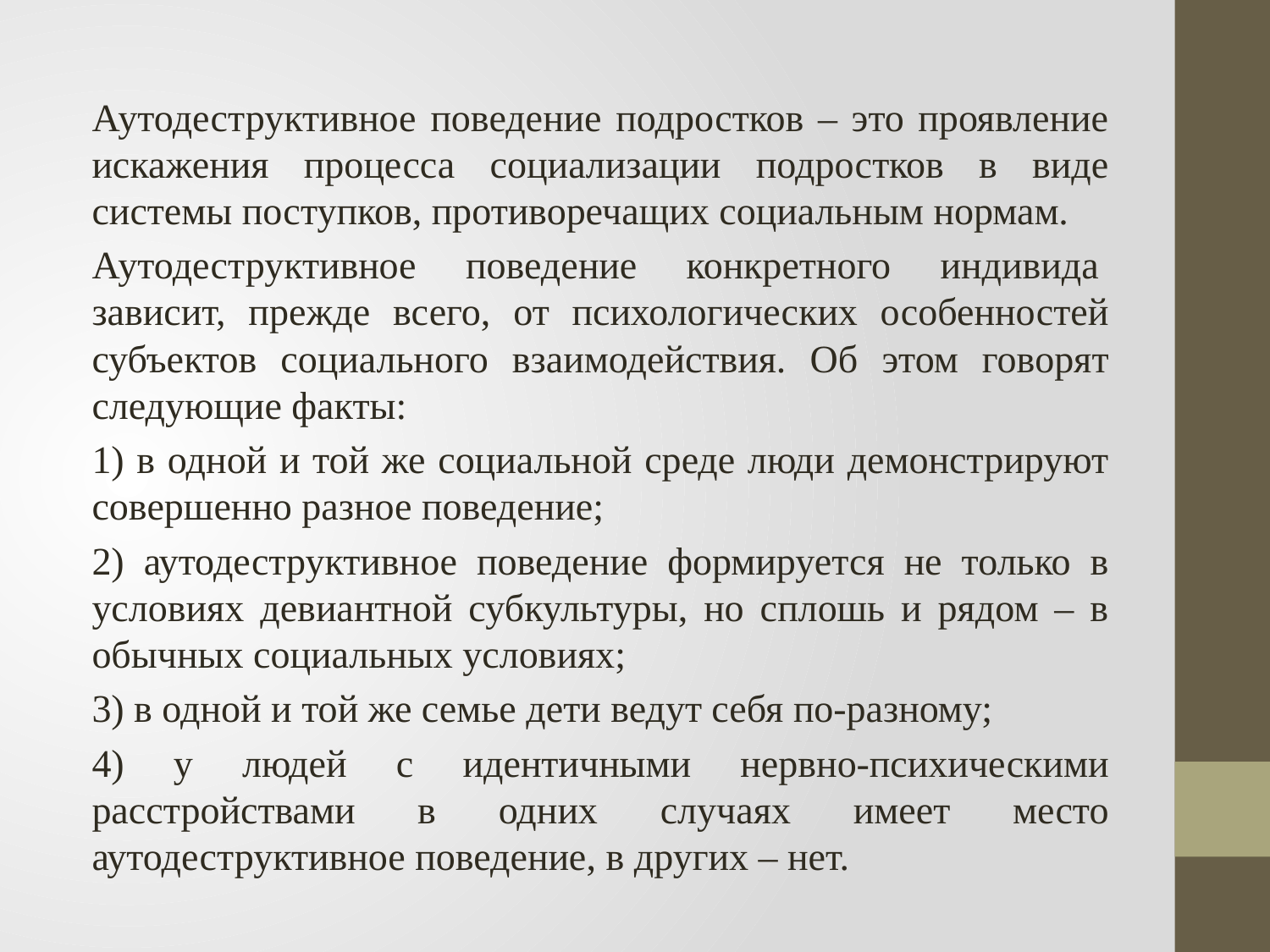

Аутодеструктивное поведение подростков – это проявление искажения процесса социализации подростков в виде системы поступков, противоречащих социальным нормам.
Аутодеструктивное поведение конкретного индивида  зависит, прежде всего, от психологических особенностей субъектов социального взаимодействия. Об этом говорят следующие факты:
1) в одной и той же социальной среде люди демонстрируют совершенно разное поведение;
2) аутодеструктивное поведение формируется не только в условиях девиантной субкультуры, но сплошь и рядом – в обычных социальных условиях;
3) в одной и той же семье дети ведут себя по-разному;
4) у людей с идентичными нервно-психическими расстройствами в одних случаях имеет место аутодеструктивное поведение, в других – нет.